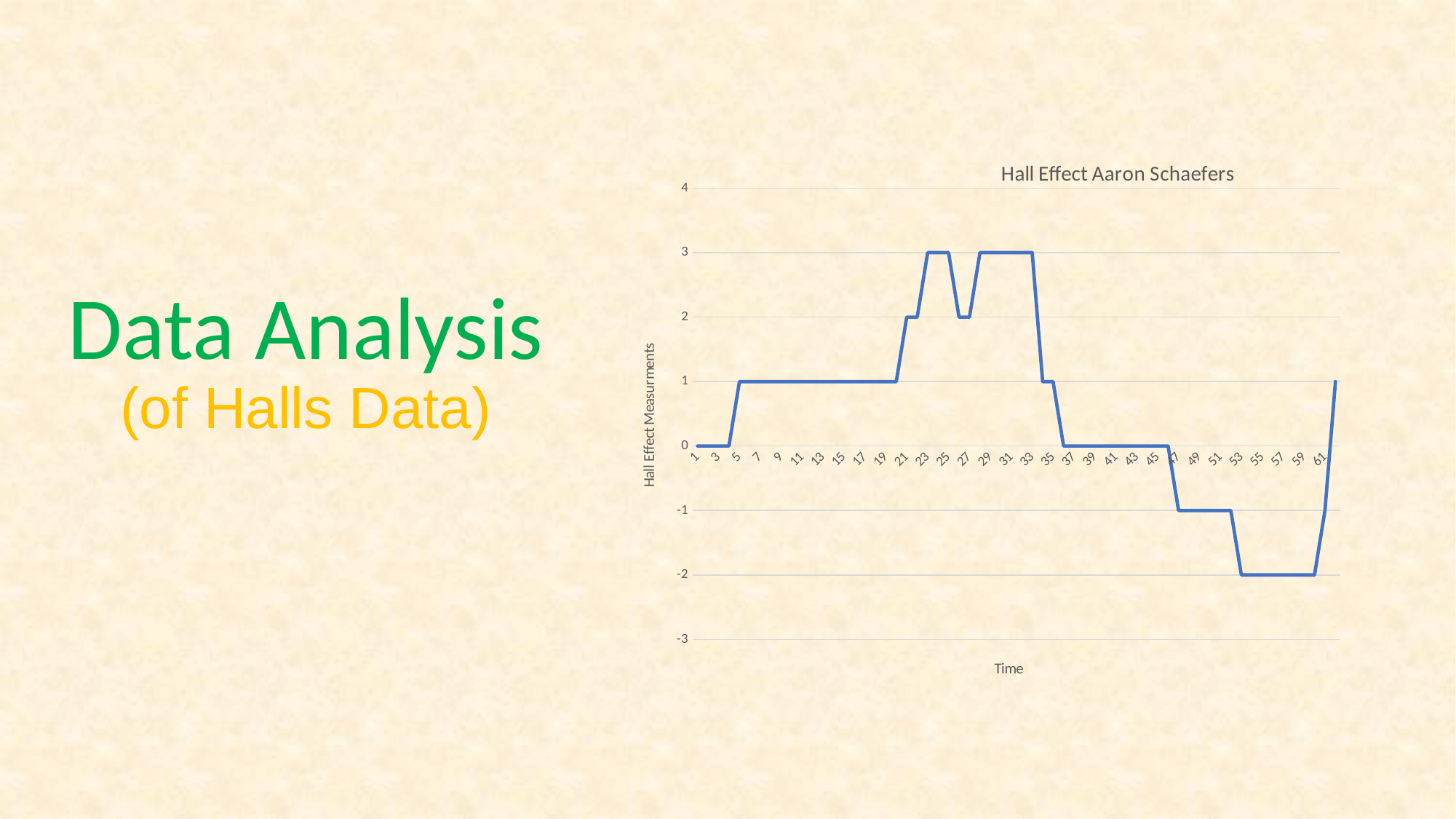

### Chart: Hall Effect Aaron Schaefers

| Category |  |
|---|---|
# Data Analysis (of Halls Data)